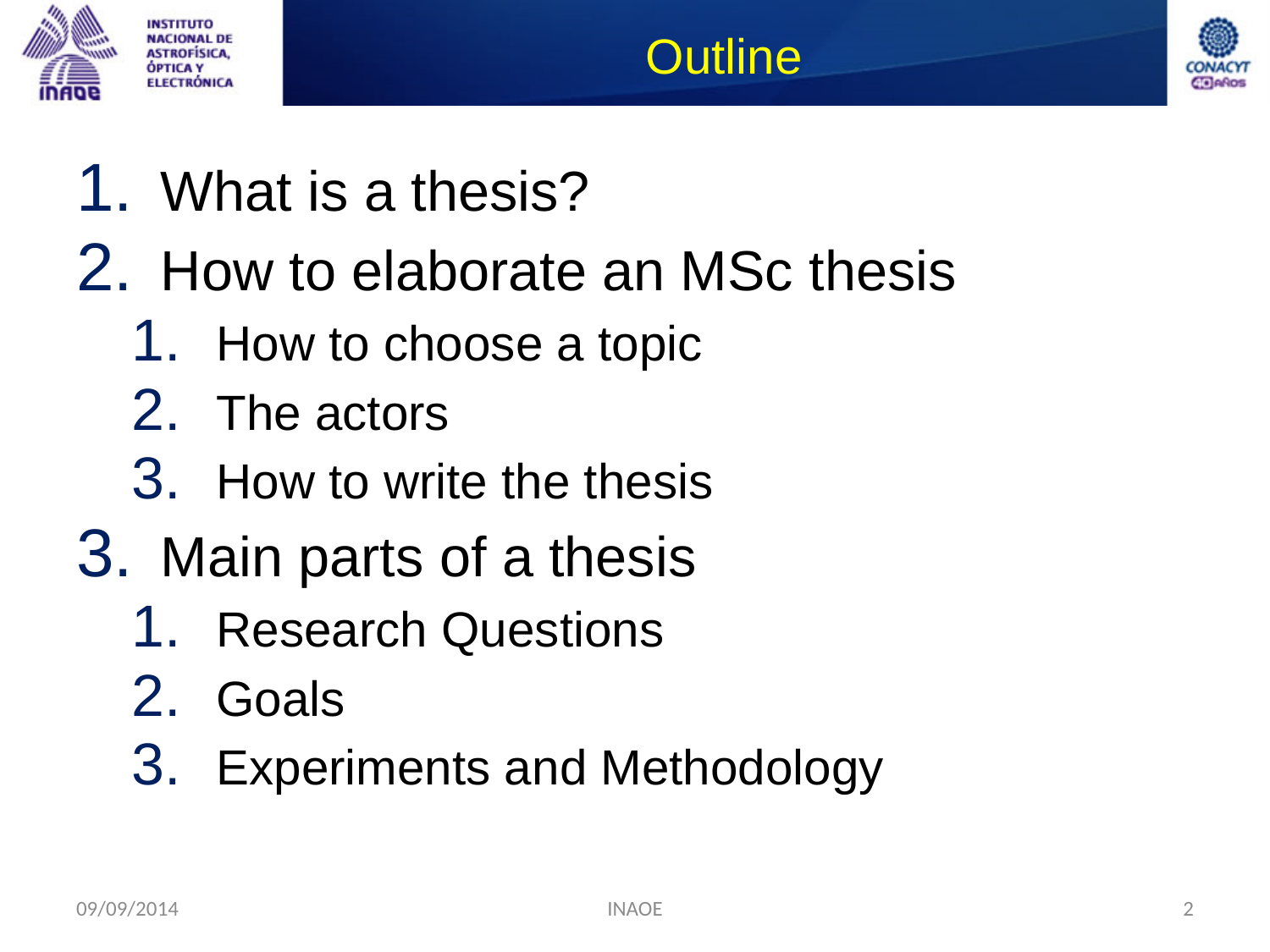

# Outline
What is a thesis?
How to elaborate an MSc thesis
How to choose a topic
The actors
How to write the thesis
Main parts of a thesis
Research Questions
Goals
Experiments and Methodology

09/09/2014
INAOE
2